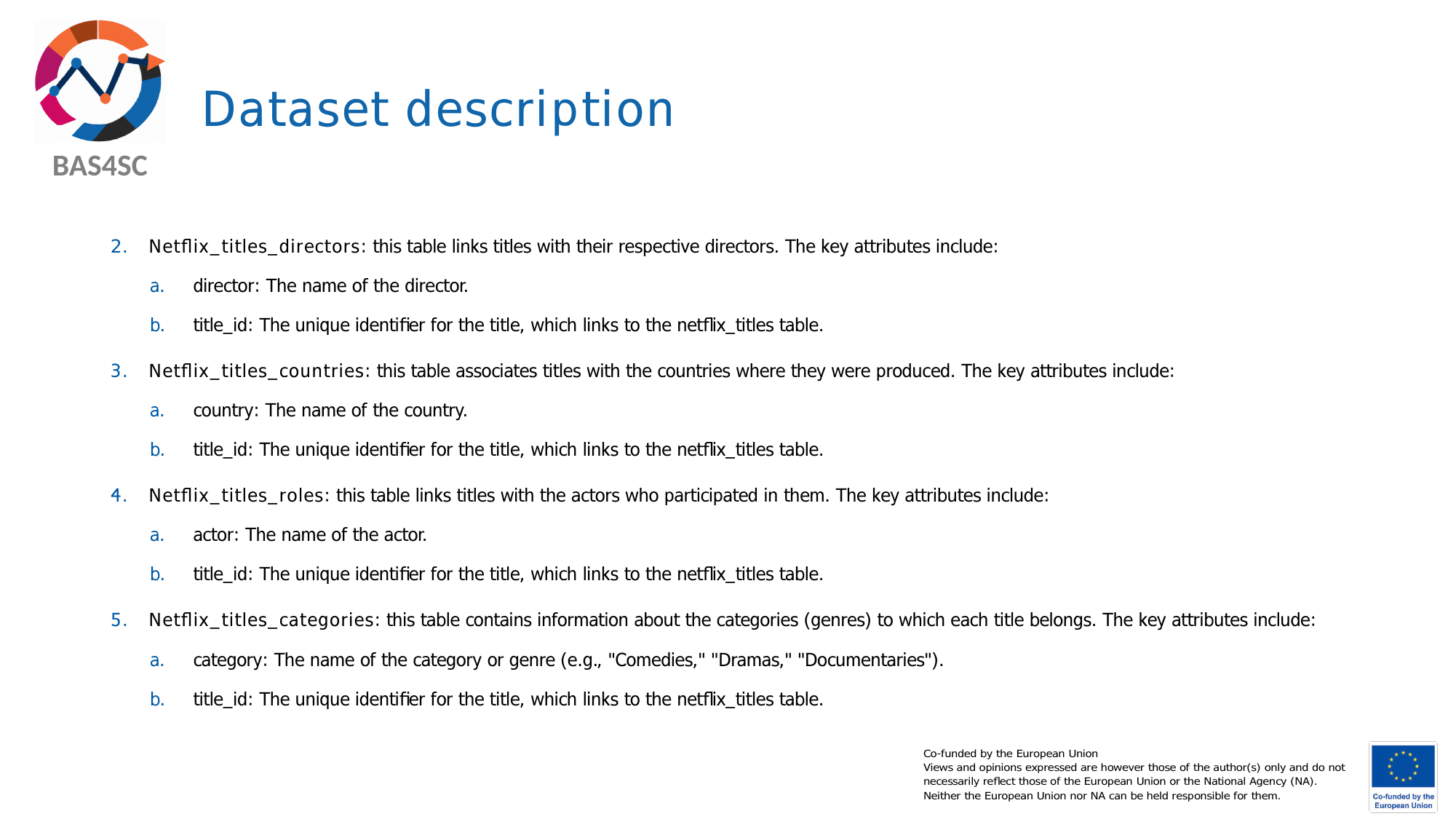

# Dataset description
Netflix_titles_directors: this table links titles with their respective directors. The key attributes include:
director: The name of the director.
title_id: The unique identifier for the title, which links to the netflix_titles table.
Netflix_titles_countries: this table associates titles with the countries where they were produced. The key attributes include:
country: The name of the country.
title_id: The unique identifier for the title, which links to the netflix_titles table.
Netflix_titles_roles: this table links titles with the actors who participated in them. The key attributes include:
actor: The name of the actor.
title_id: The unique identifier for the title, which links to the netflix_titles table.
Netflix_titles_categories: this table contains information about the categories (genres) to which each title belongs. The key attributes include:
category: The name of the category or genre (e.g., "Comedies," "Dramas," "Documentaries").
title_id: The unique identifier for the title, which links to the netflix_titles table.